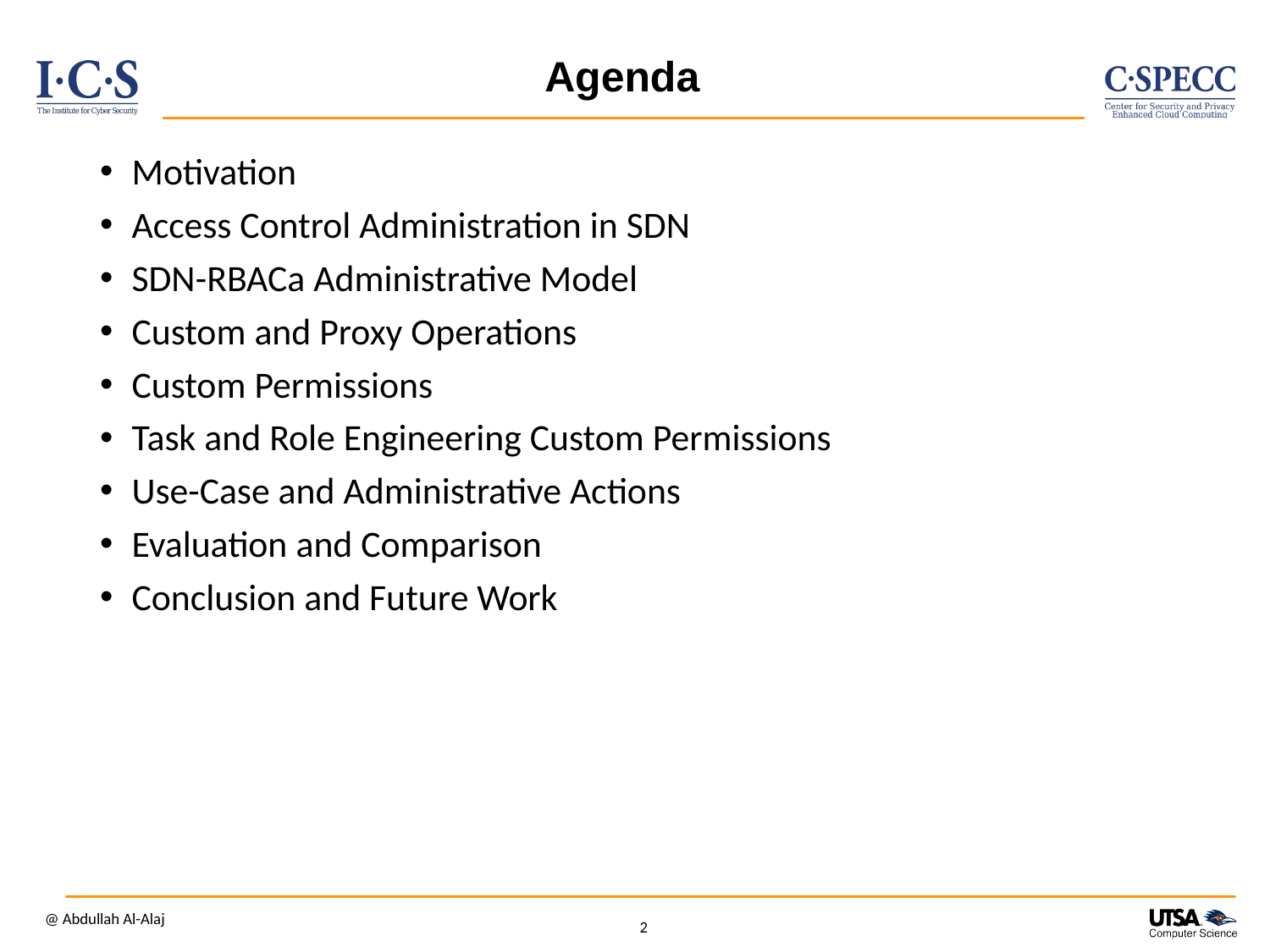

# Agenda
Motivation
Access Control Administration in SDN
SDN-RBACa Administrative Model
Custom and Proxy Operations
Custom Permissions
Task and Role Engineering Custom Permissions
Use-Case and Administrative Actions
Evaluation and Comparison
Conclusion and Future Work
@ Abdullah Al-Alaj
2